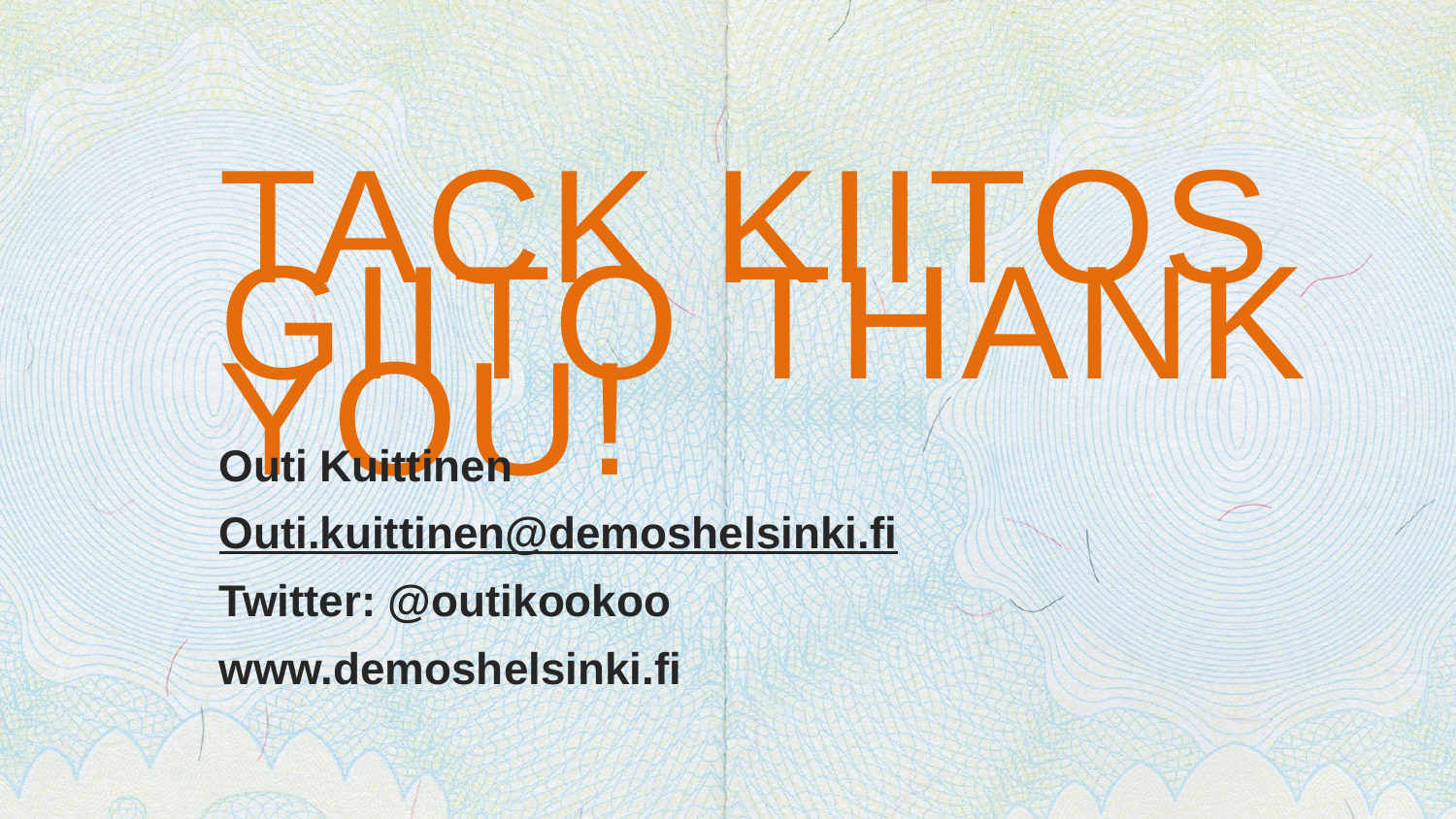

TaCK Kiitos Giito Thank you!
Outi Kuittinen
Outi.kuittinen@demoshelsinki.fi
Twitter: @outikookoo
www.demoshelsinki.fi